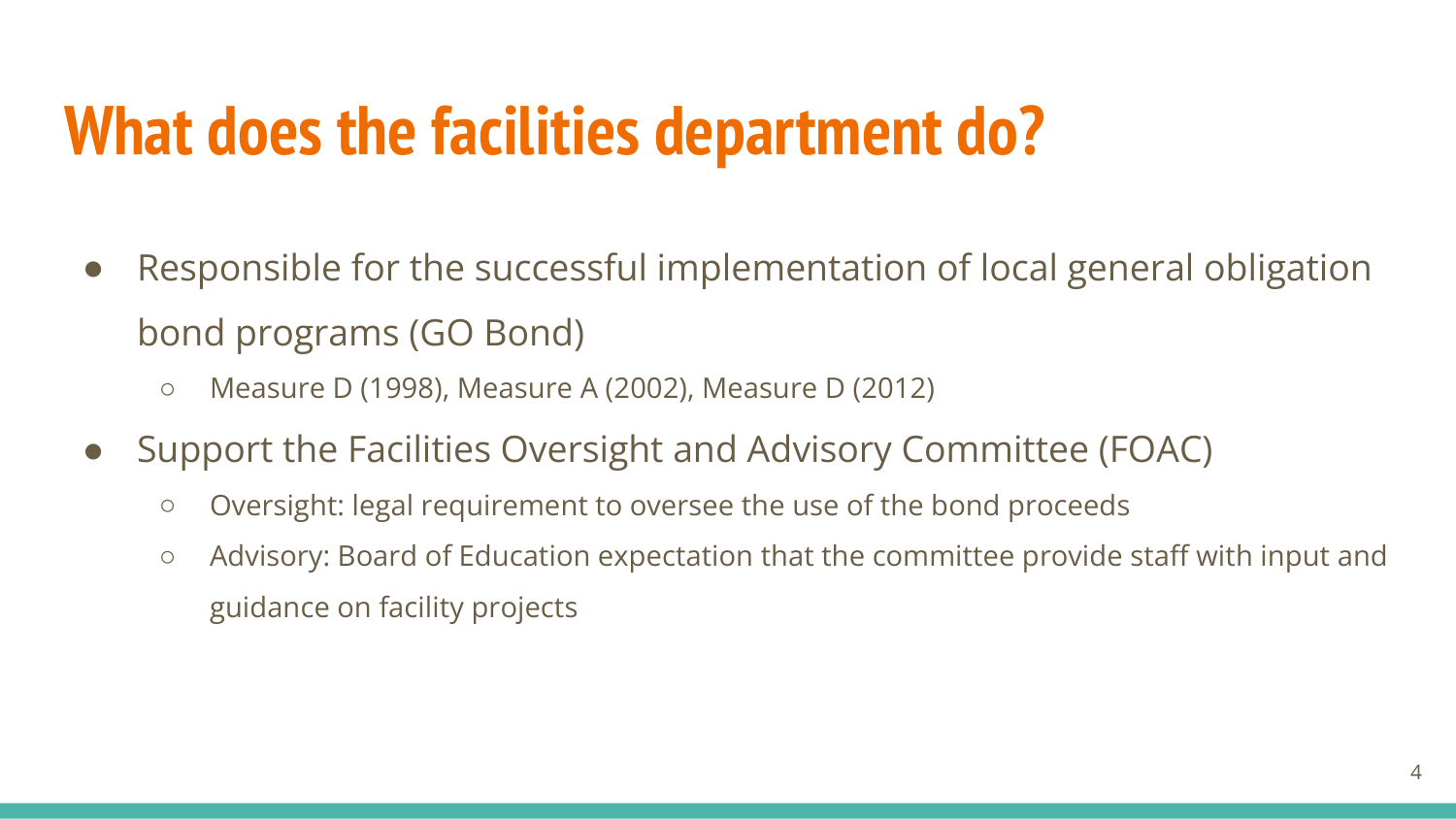

# What does the facilities department do?
Responsible for the successful implementation of local general obligation bond programs (GO Bond)
Measure D (1998), Measure A (2002), Measure D (2012)
Support the Facilities Oversight and Advisory Committee (FOAC)
Oversight: legal requirement to oversee the use of the bond proceeds
Advisory: Board of Education expectation that the committee provide staff with input and guidance on facility projects
4